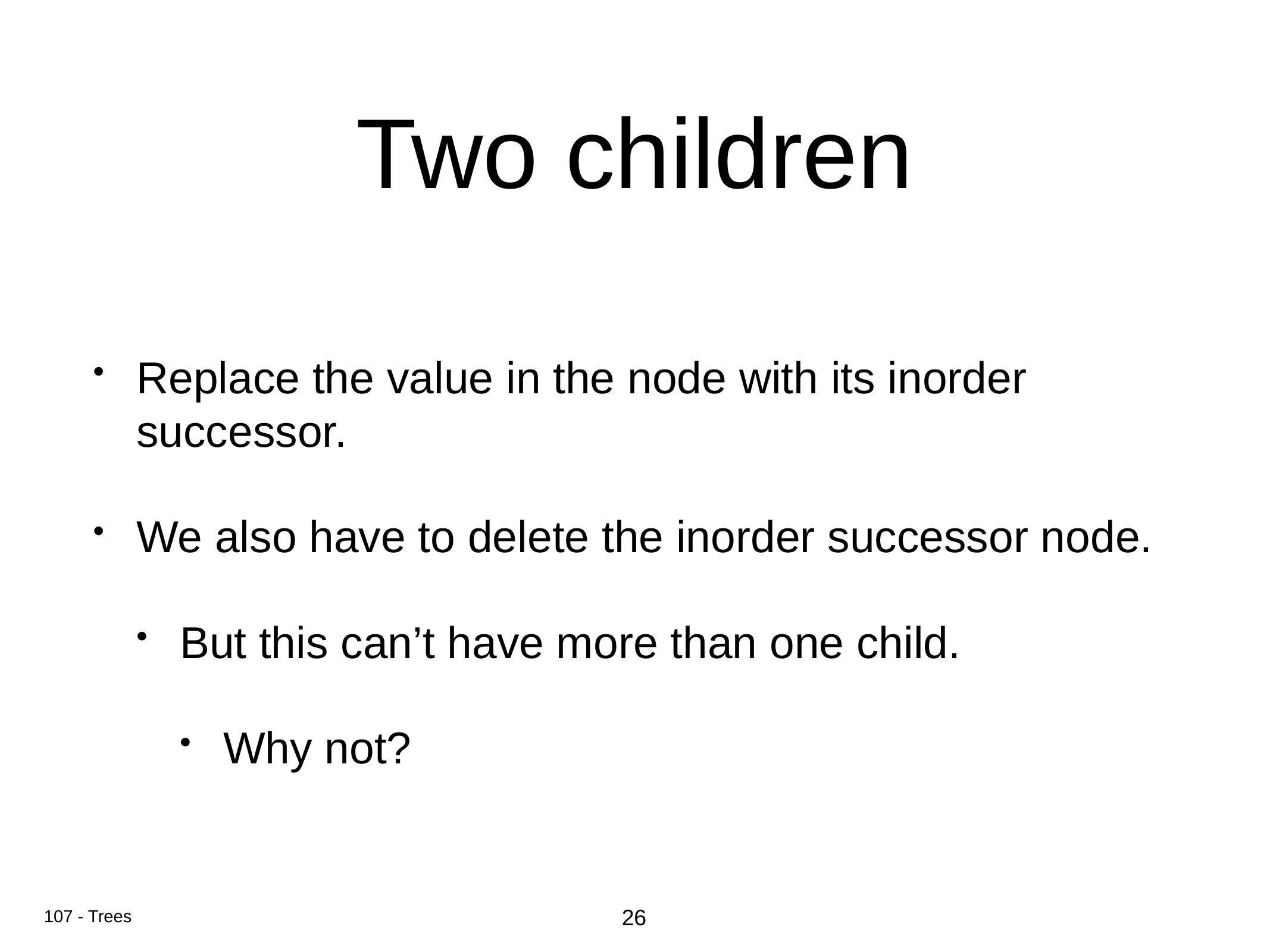

# Two children
Replace the value in the node with its inorder successor.
We also have to delete the inorder successor node.
But this can’t have more than one child.
Why not?
26